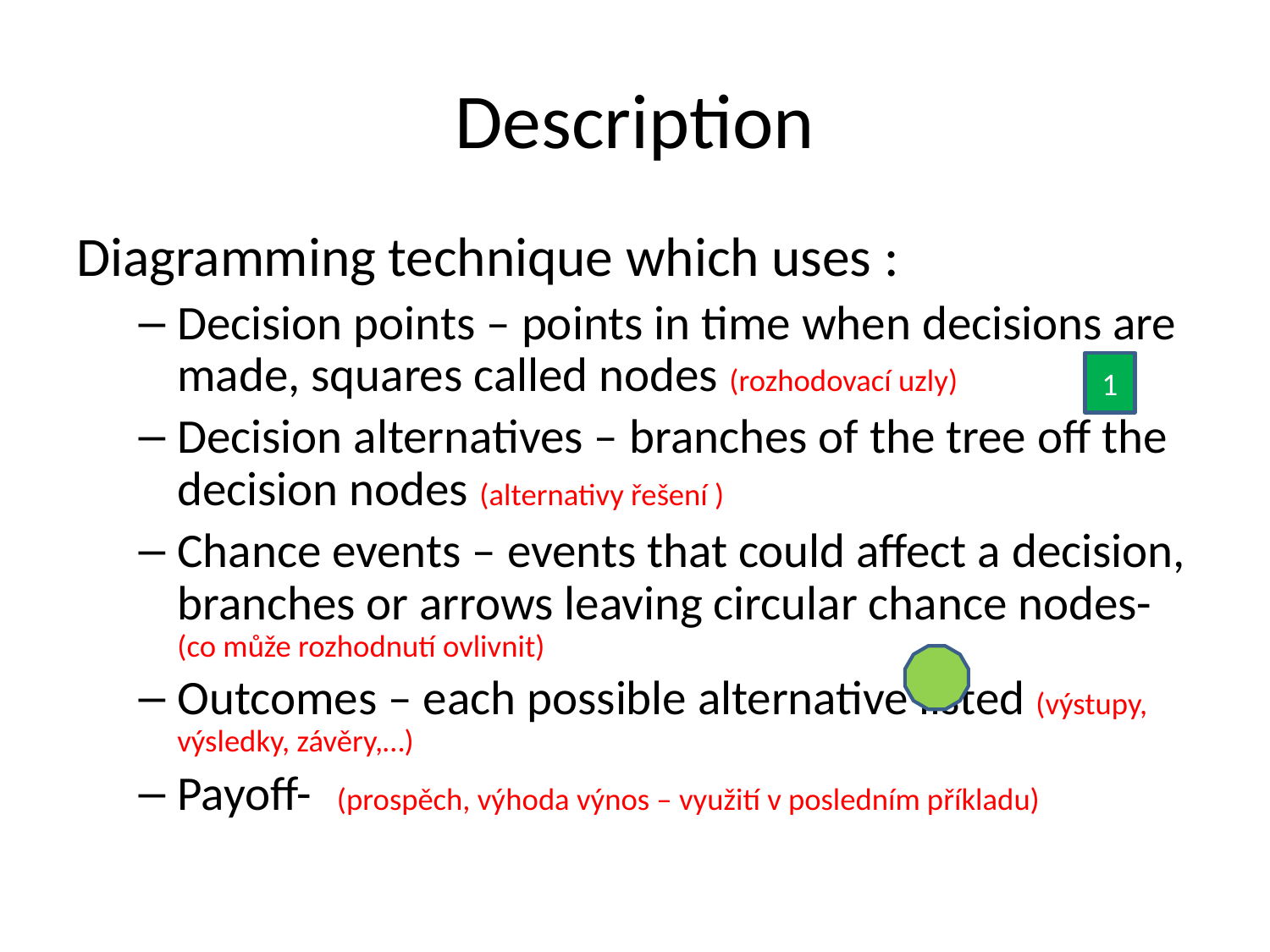

# Description
Diagramming technique which uses :
Decision points – points in time when decisions are made, squares called nodes (rozhodovací uzly)
Decision alternatives – branches of the tree off the decision nodes (alternativy řešení )
Chance events – events that could affect a decision, branches or arrows leaving circular chance nodes- (co může rozhodnutí ovlivnit)
Outcomes – each possible alternative listed (výstupy, výsledky, závěry,…)
Payoff-   (prospěch, výhoda výnos – využití v posledním příkladu)

1